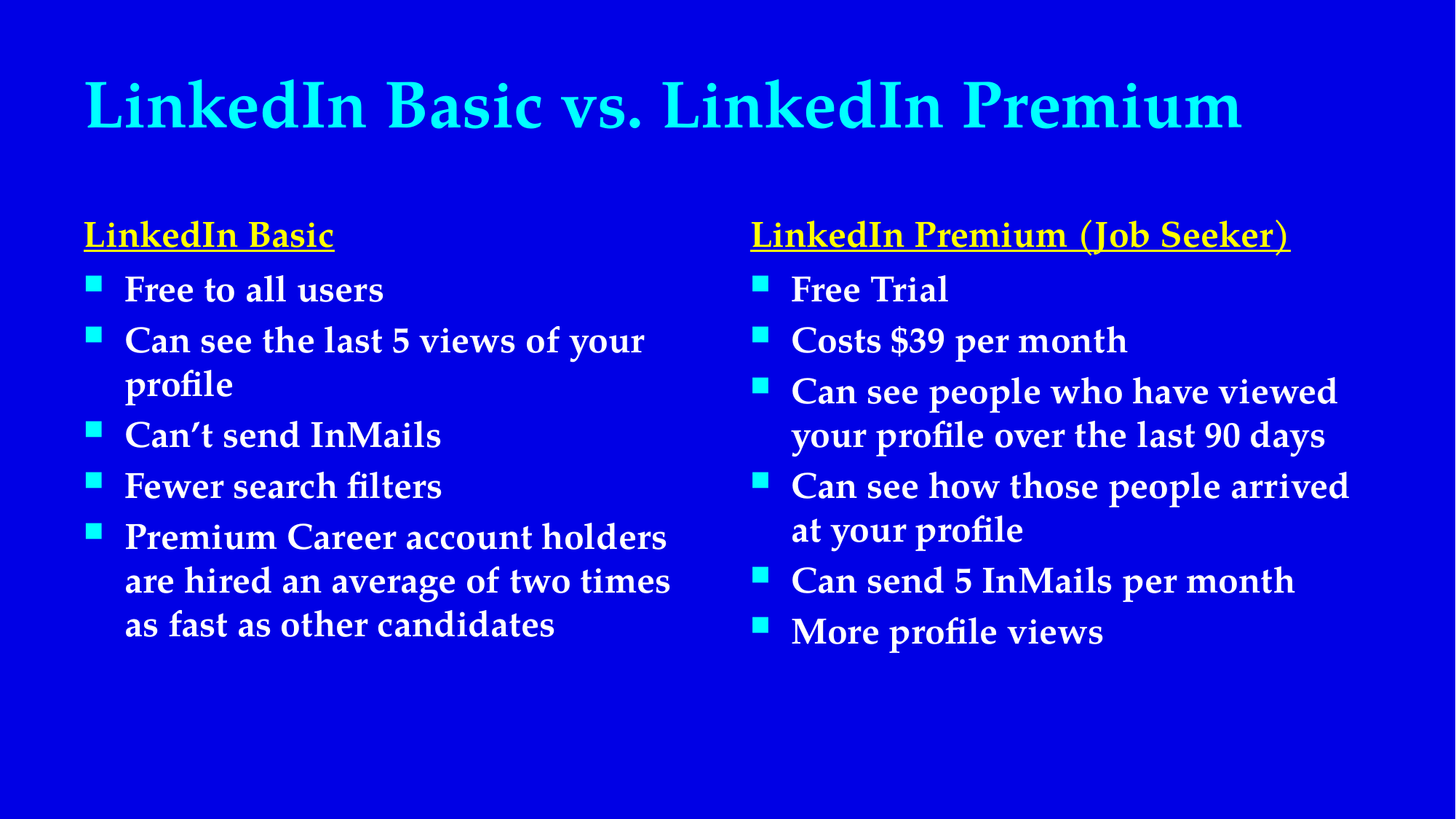

# LinkedIn Basic vs. LinkedIn Premium
LinkedIn Basic
LinkedIn Premium (Job Seeker)
Free to all users
Can see the last 5 views of your profile
Can’t send InMails
Fewer search filters
Premium Career account holders are hired an average of two times as fast as other candidates
Free Trial
Costs $39 per month
Can see people who have viewed your profile over the last 90 days
Can see how those people arrived at your profile
Can send 5 InMails per month
More profile views